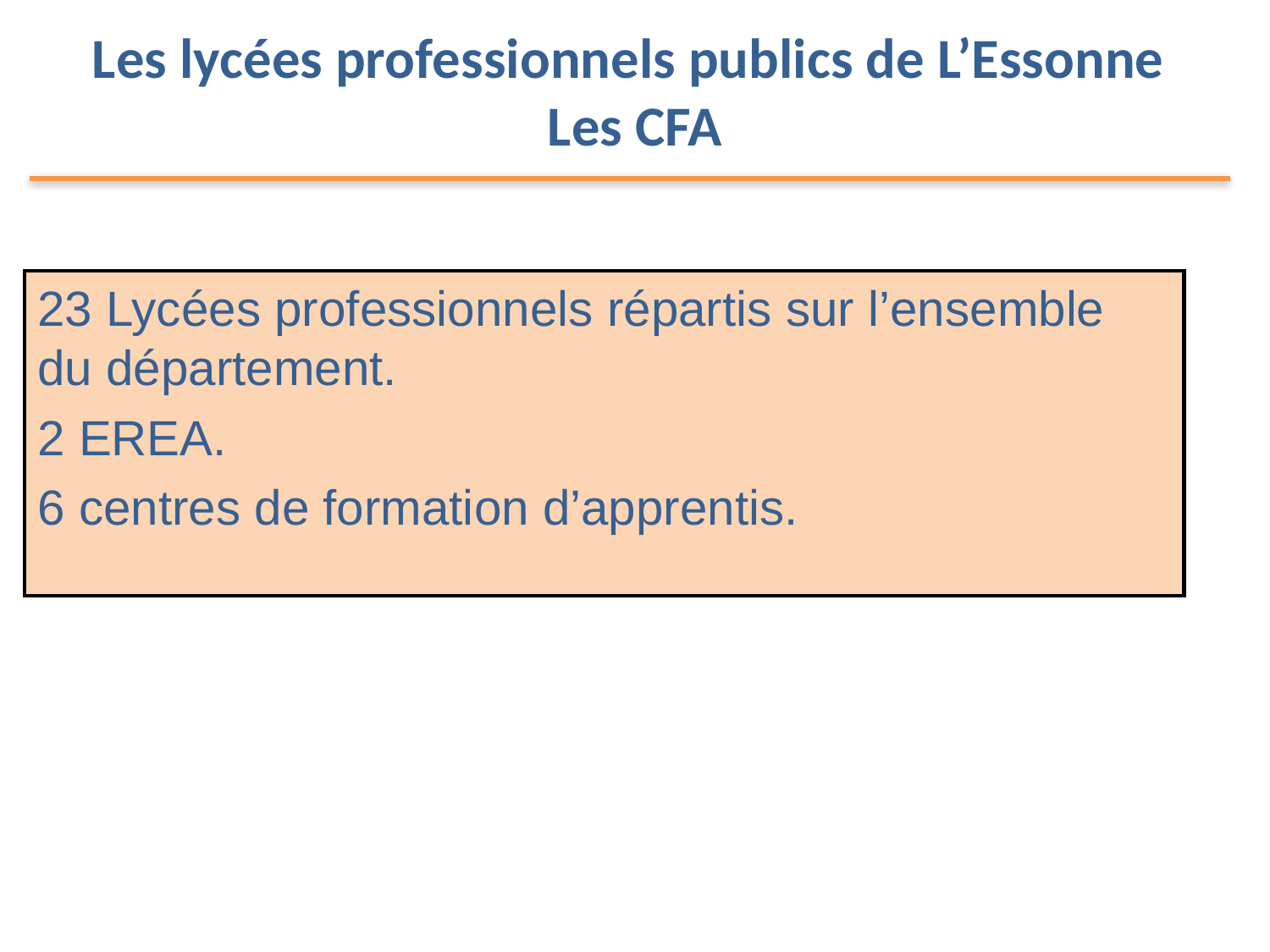

# Les lycées professionnels publics de L’Essonne Les CFA
23 Lycées professionnels répartis sur l’ensemble du département.
2 EREA.
6 centres de formation d’apprentis.